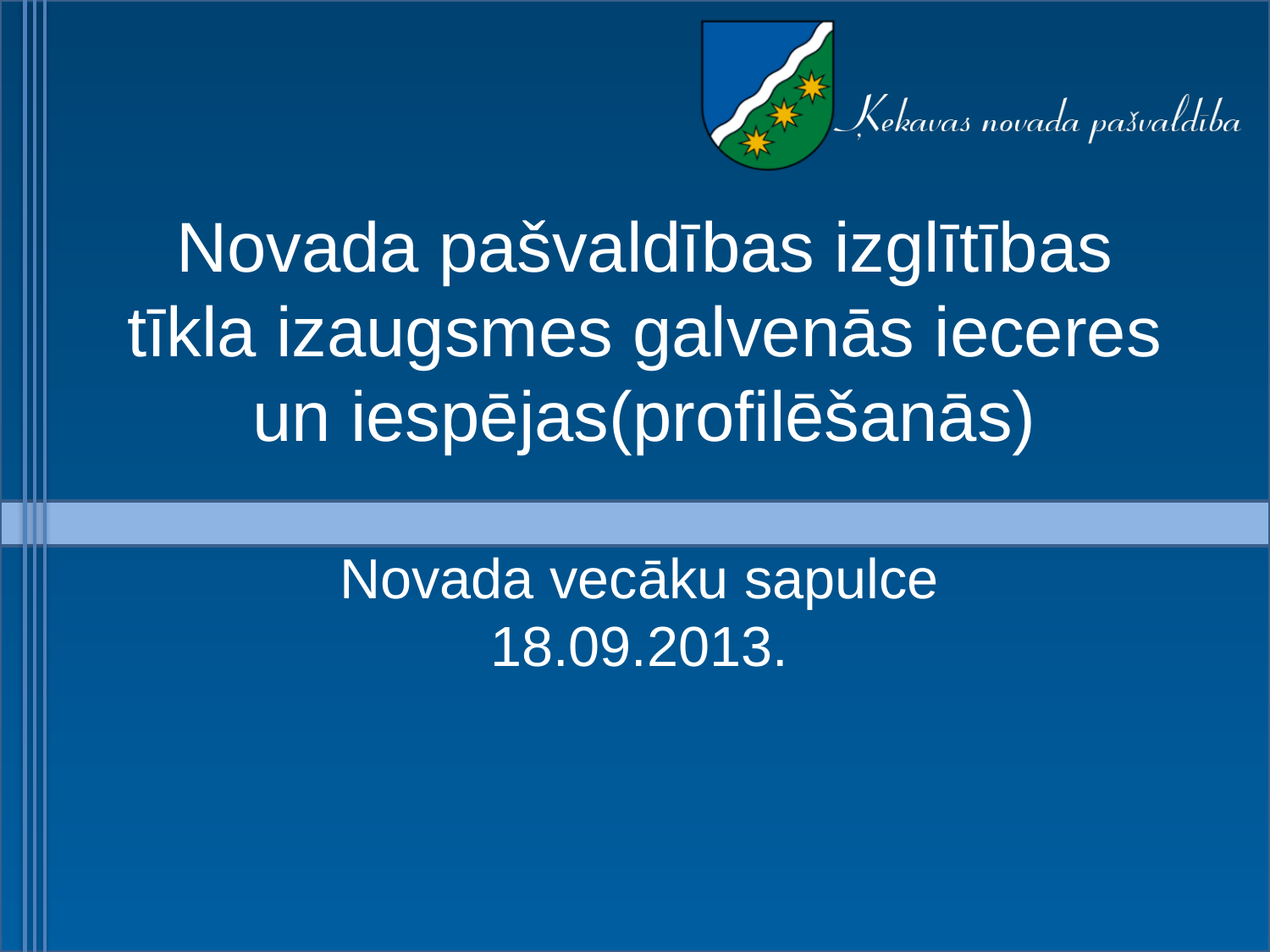

# Novada pašvaldības izglītības tīkla izaugsmes galvenās ieceres un iespējas(profilēšanās)
Novada vecāku sapulce 18.09.2013.